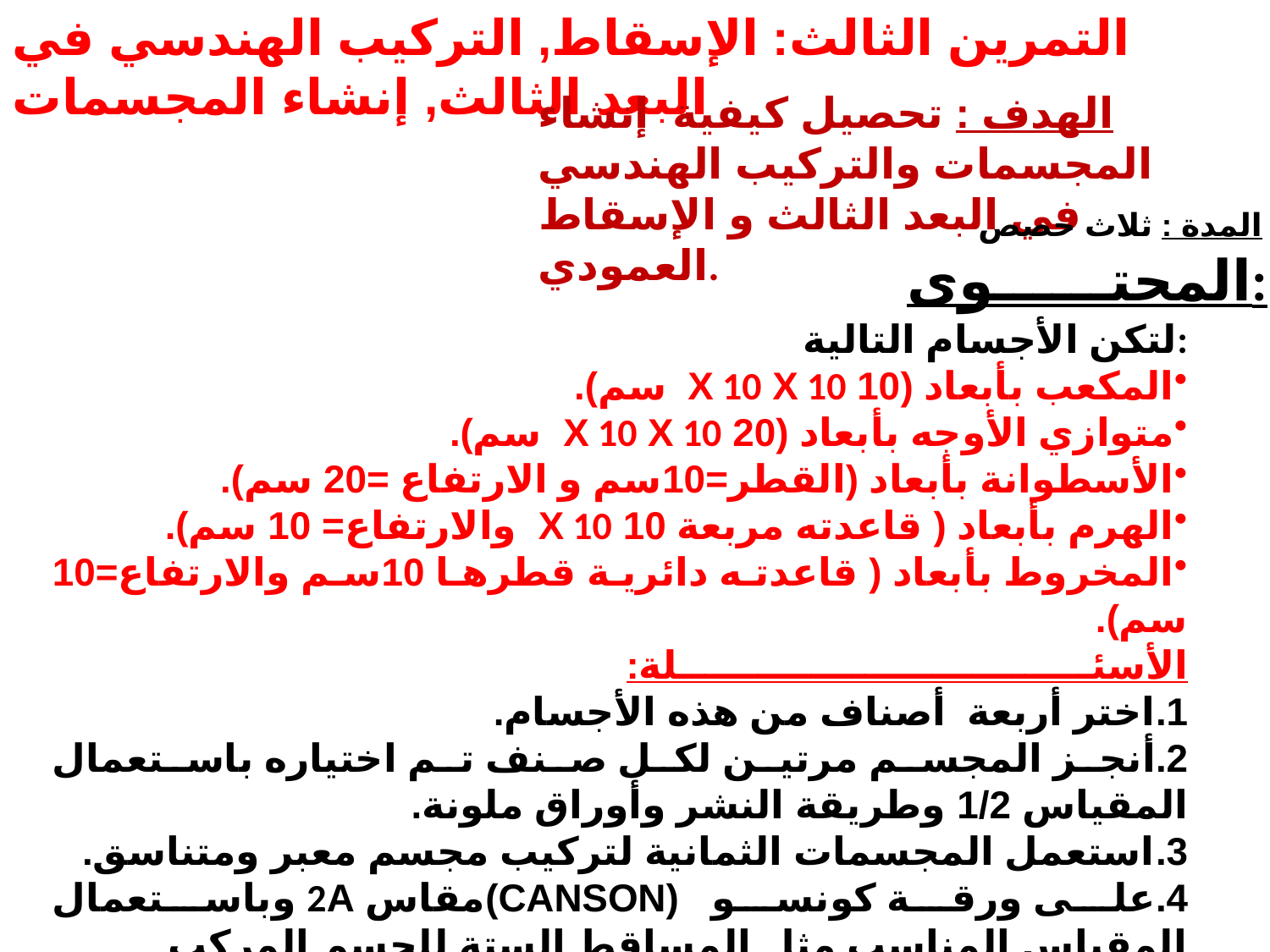

التمرين الثالث: الإسقاط, التركيب الهندسي في البعد الثالث, إنشاء المجسمات
الهدف : تحصيل كيفية  إنشاء المجسمات والتركيب الهندسي في البعد الثالث و الإسقاط العمودي.
المدة : ثلاث حصص
المحتــــــوى:
 لتكن الأجسام التالية:
المكعب بأبعاد (10 X 10 X 10  سم).
متوازي الأوجه بأبعاد (20 X 10 X 10  سم).
الأسطوانة بأبعاد (القطر=10سم و الارتفاع =20 سم).
الهرم بأبعاد ( قاعدته مربعة 10 X 10  والارتفاع= 10 سم).
المخروط بأبعاد ( قاعدته دائرية قطرها 10سم والارتفاع=10 سم).
الأسئـــــــــــــــــــــــــــــــلة:
اختر أربعة  أصناف من هذه الأجسام.
أنجز المجسم مرتين لكل صنف تم اختياره باستعمال المقياس 1/2 وطريقة النشر وأوراق ملونة.
استعمل المجسمات الثمانية لتركيب مجسم معبر ومتناسق.
على ورقة كونسو   (CANSON)مقاس 2A وباستعمال المقياس المناسب مثل المساقط الستة للجسم المركب.